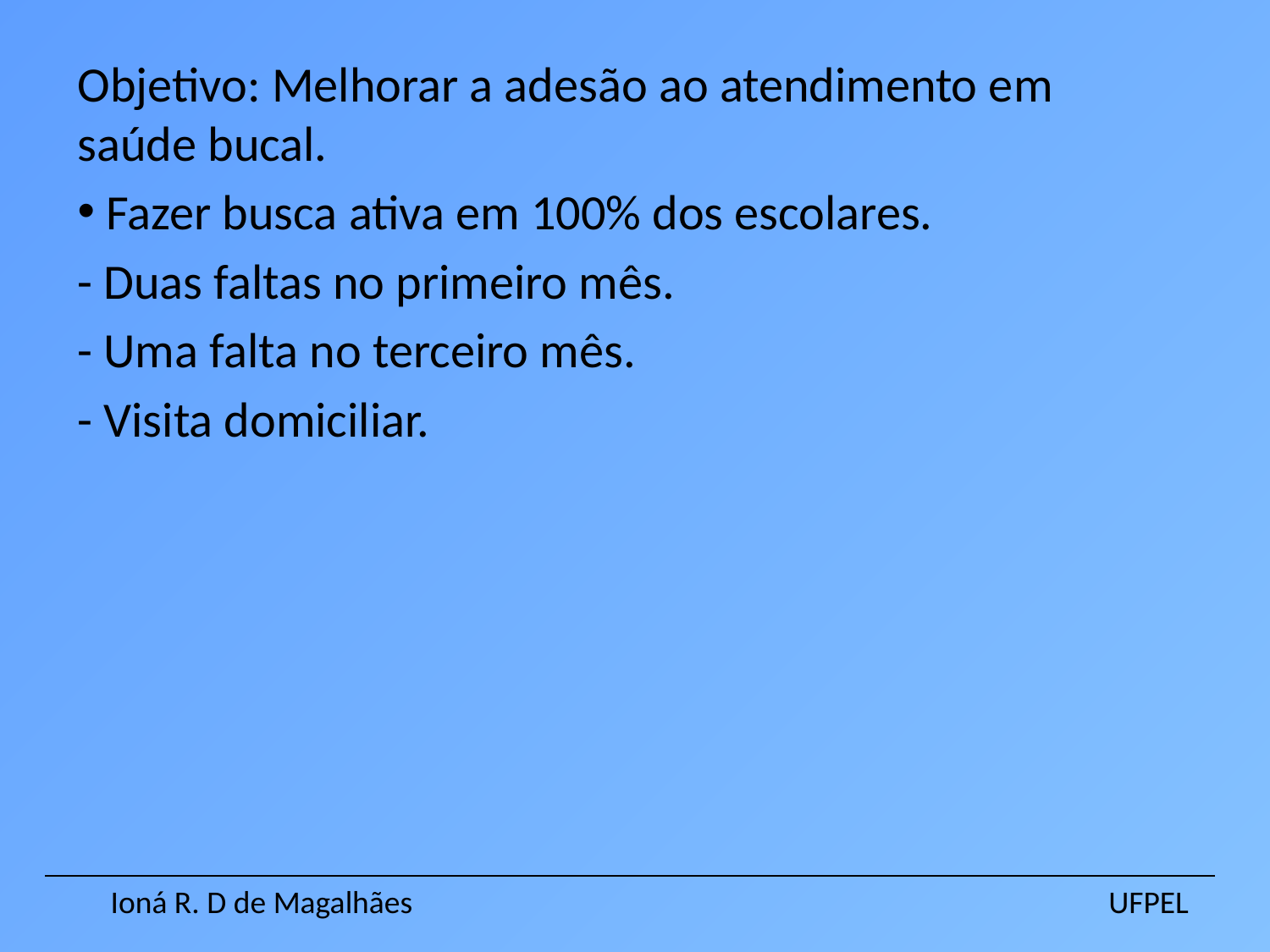

Objetivo: Melhorar a adesão ao atendimento em saúde bucal.
 Fazer busca ativa em 100% dos escolares.
- Duas faltas no primeiro mês.
- Uma falta no terceiro mês.
- Visita domiciliar.

      Ioná R. D de Magalhães                                                                                                 UFPEL